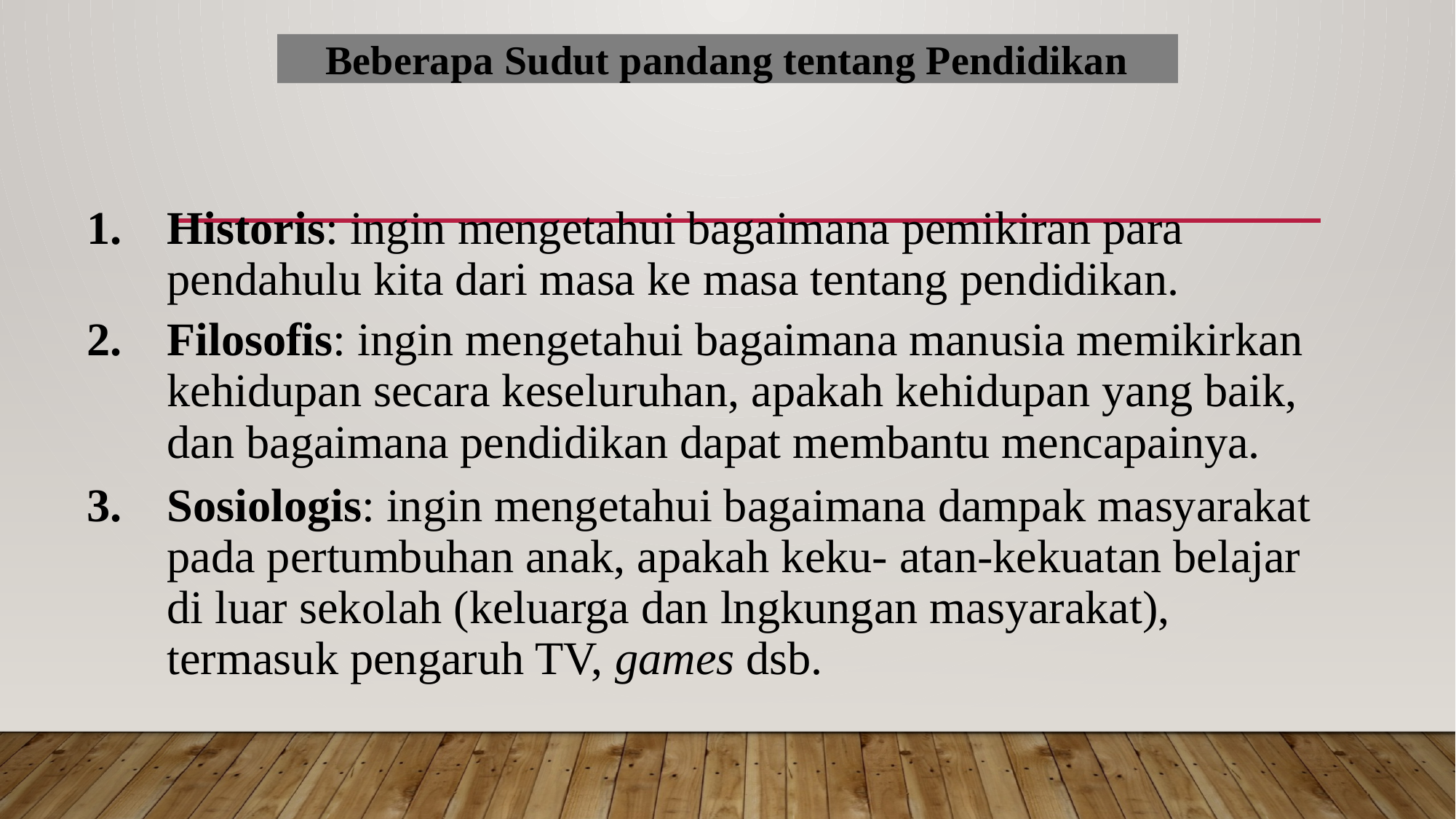

Beberapa Sudut pandang tentang Pendidikan
Historis: ingin mengetahui bagaimana pemikiran para pendahulu kita dari masa ke masa tentang pendidikan.
Filosofis: ingin mengetahui bagaimana manusia memikirkan kehidupan secara keseluruhan, apakah kehidupan yang baik, dan bagaimana pendidikan dapat membantu mencapainya.
Sosiologis: ingin mengetahui bagaimana dampak masyarakat pada pertumbuhan anak, apakah keku- atan-kekuatan belajar di luar sekolah (keluarga dan lngkungan masyarakat), termasuk pengaruh TV, games dsb.